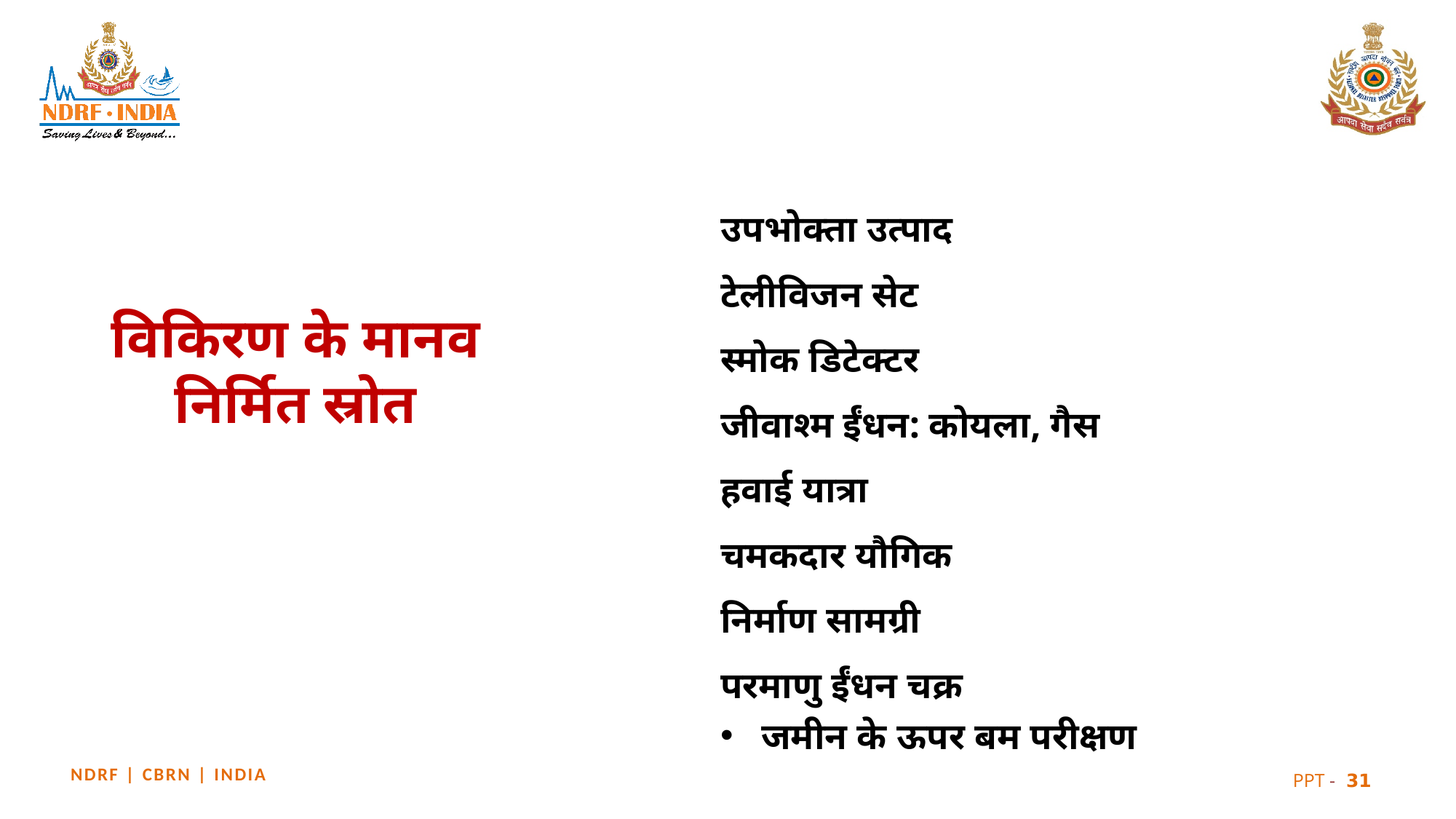

उपभोक्ता उत्पाद
टेलीविजन सेट
स्मोक डिटेक्टर
जीवाश्म ईंधन: कोयला, गैस
हवाई यात्रा
चमकदार यौगिक
निर्माण सामग्री
परमाणु ईंधन चक्र
जमीन के ऊपर बम परीक्षण
# विकिरण के मानव निर्मित स्रोत
31